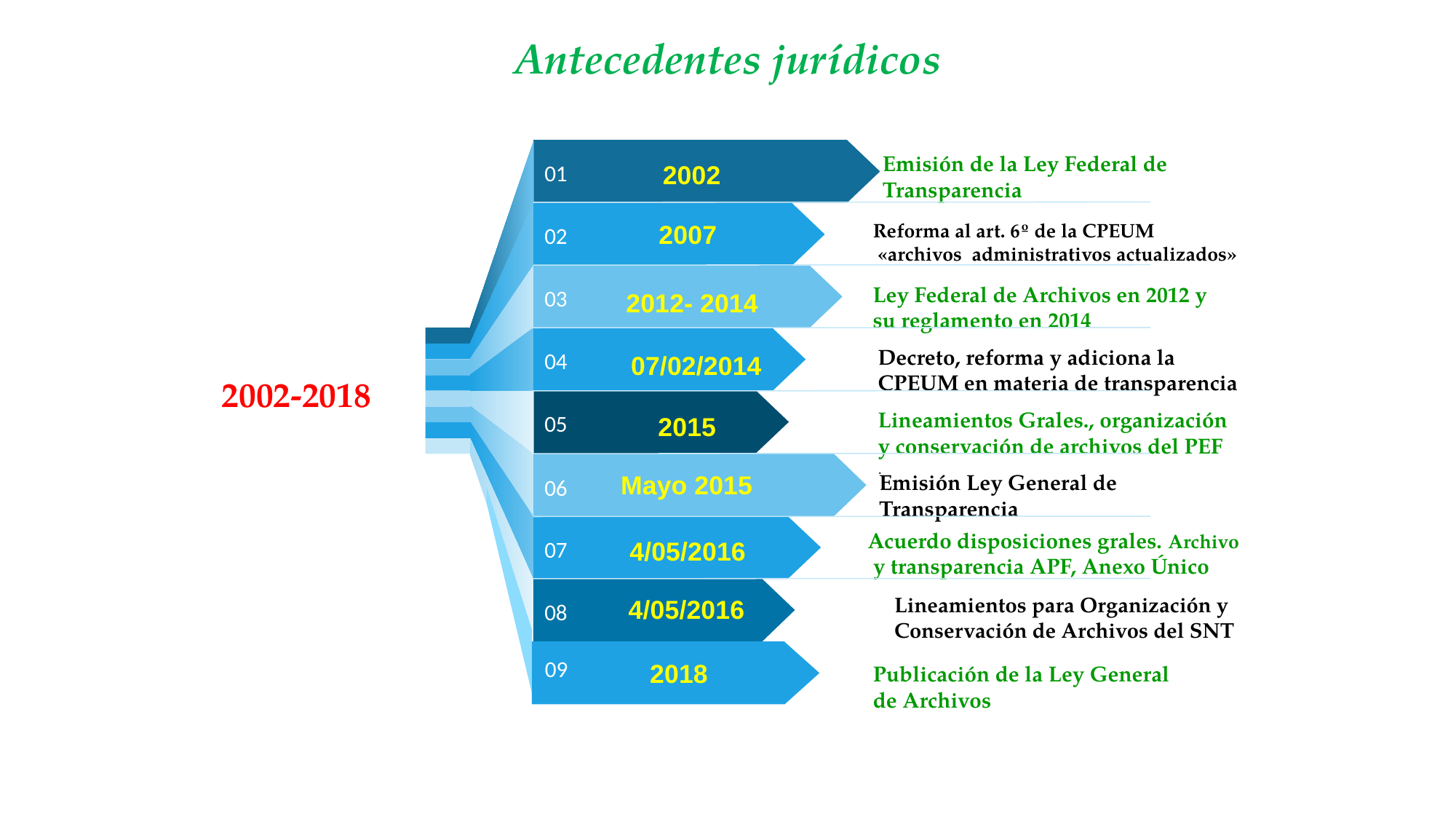

Antecedentes jurídicos

Emisión de la Ley Federal de Transparencia
2002
01

2007
Reforma al art. 6º de la CPEUM
 «archivos  administrativos actualizados»
02

Ley Federal de Archivos en 2012 y su reglamento en 2014
03
2012- 2014

Decreto, reforma y adiciona la CPEUM en materia de transparencia
04

07/02/2014

2002-2018

Lineamientos Grales., organización
y conservación de archivos del PEF
.
05
2015

Mayo 2015
Emisión Ley General de
Transparencia
06

Acuerdo disposiciones grales. Archivo
 y transparencia APF, Anexo Único
4/05/2016
07

Lineamientos para Organización y
Conservación de Archivos del SNT
4/05/2016
08

09
2018
Publicación de la Ley General
de Archivos